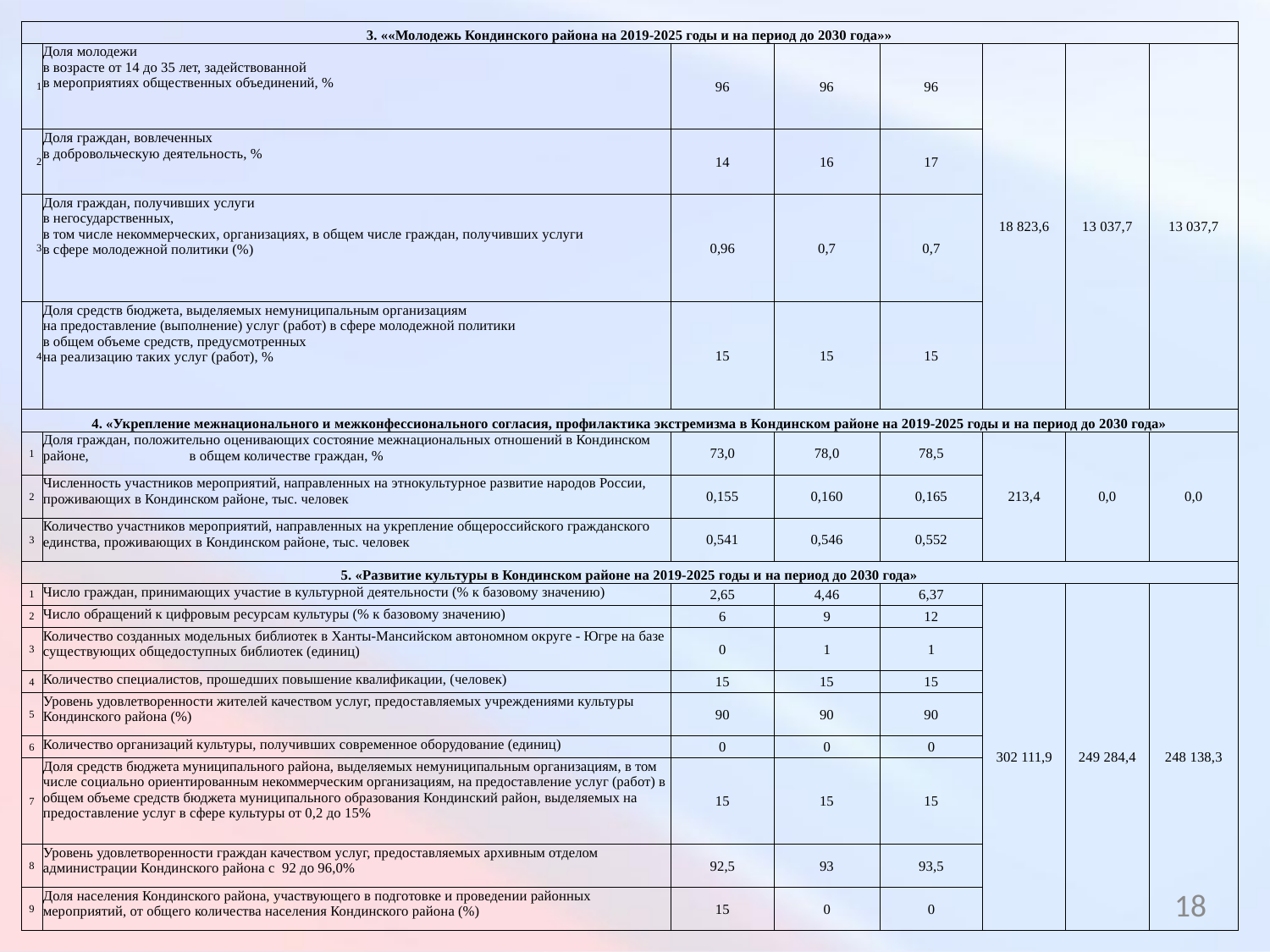

| 3. ««Молодежь Кондинского района на 2019-2025 годы и на период до 2030 года»» |  |  |  |  |  |  |  |
| --- | --- | --- | --- | --- | --- | --- | --- |
| 1 | Доля молодежи в возрасте от 14 до 35 лет, задействованной в мероприятиях общественных объединений, % | 96 | 96 | 96 | 18 823,6 | 13 037,7 | 13 037,7 |
| 2 | Доля граждан, вовлеченных в добровольческую деятельность, % | 14 | 16 | 17 |  |  |  |
| 3 | Доля граждан, получивших услуги в негосударственных, в том числе некоммерческих, организациях, в общем числе граждан, получивших услуги в сфере молодежной политики (%) | 0,96 | 0,7 | 0,7 |  |  |  |
| 4 | Доля средств бюджета, выделяемых немуниципальным организациям на предоставление (выполнение) услуг (работ) в сфере молодежной политики в общем объеме средств, предусмотренных на реализацию таких услуг (работ), % | 15 | 15 | 15 |  |  |  |
| 4. «Укрепление межнационального и межконфессионального согласия, профилактика экстремизма в Кондинском районе на 2019-2025 годы и на период до 2030 года» |  |  |  |  |  |  |  |
| 1 | Доля граждан, положительно оценивающих состояние межнациональных отношений в Кондинском районе, в общем количестве граждан, % | 73,0 | 78,0 | 78,5 | 213,4 | 0,0 | 0,0 |
| 2 | Численность участников мероприятий, направленных на этнокультурное развитие народов России, проживающих в Кондинском районе, тыс. человек | 0,155 | 0,160 | 0,165 |  |  |  |
| 3 | Количество участников мероприятий, направленных на укрепление общероссийского гражданского единства, проживающих в Кондинском районе, тыс. человек | 0,541 | 0,546 | 0,552 |  |  |  |
| 5. «Развитие культуры в Кондинском районе на 2019-2025 годы и на период до 2030 года» |  |  |  |  |  |  |  |
| 1 | Число граждан, принимающих участие в культурной деятельности (% к базовому значению) | 2,65 | 4,46 | 6,37 | 302 111,9 | 249 284,4 | 248 138,3 |
| 2 | Число обращений к цифровым ресурсам культуры (% к базовому значению) | 6 | 9 | 12 |  |  |  |
| 3 | Количество созданных модельных библиотек в Ханты-Мансийском автономном округе - Югре на базе существующих общедоступных библиотек (единиц) | 0 | 1 | 1 |  |  |  |
| 4 | Количество специалистов, прошедших повышение квалификации, (человек) | 15 | 15 | 15 |  |  |  |
| 5 | Уровень удовлетворенности жителей качеством услуг, предоставляемых учреждениями культуры Кондинского района (%) | 90 | 90 | 90 |  |  |  |
| 6 | Количество организаций культуры, получивших современное оборудование (единиц) | 0 | 0 | 0 |  |  |  |
| 7 | Доля средств бюджета муниципального района, выделяемых немуниципальным организациям, в том числе социально ориентированным некоммерческим организациям, на предоставление услуг (работ) в общем объеме средств бюджета муниципального образования Кондинский район, выделяемых на предоставление услуг в сфере культуры от 0,2 до 15% | 15 | 15 | 15 |  |  |  |
| 8 | Уровень удовлетворенности граждан качеством услуг, предоставляемых архивным отделом администрации Кондинского района с 92 до 96,0% | 92,5 | 93 | 93,5 |  |  |  |
| 9 | Доля населения Кондинского района, участвующего в подготовке и проведении районных мероприятий, от общего количества населения Кондинского района (%) | 15 | 0 | 0 |  |  |  |
18